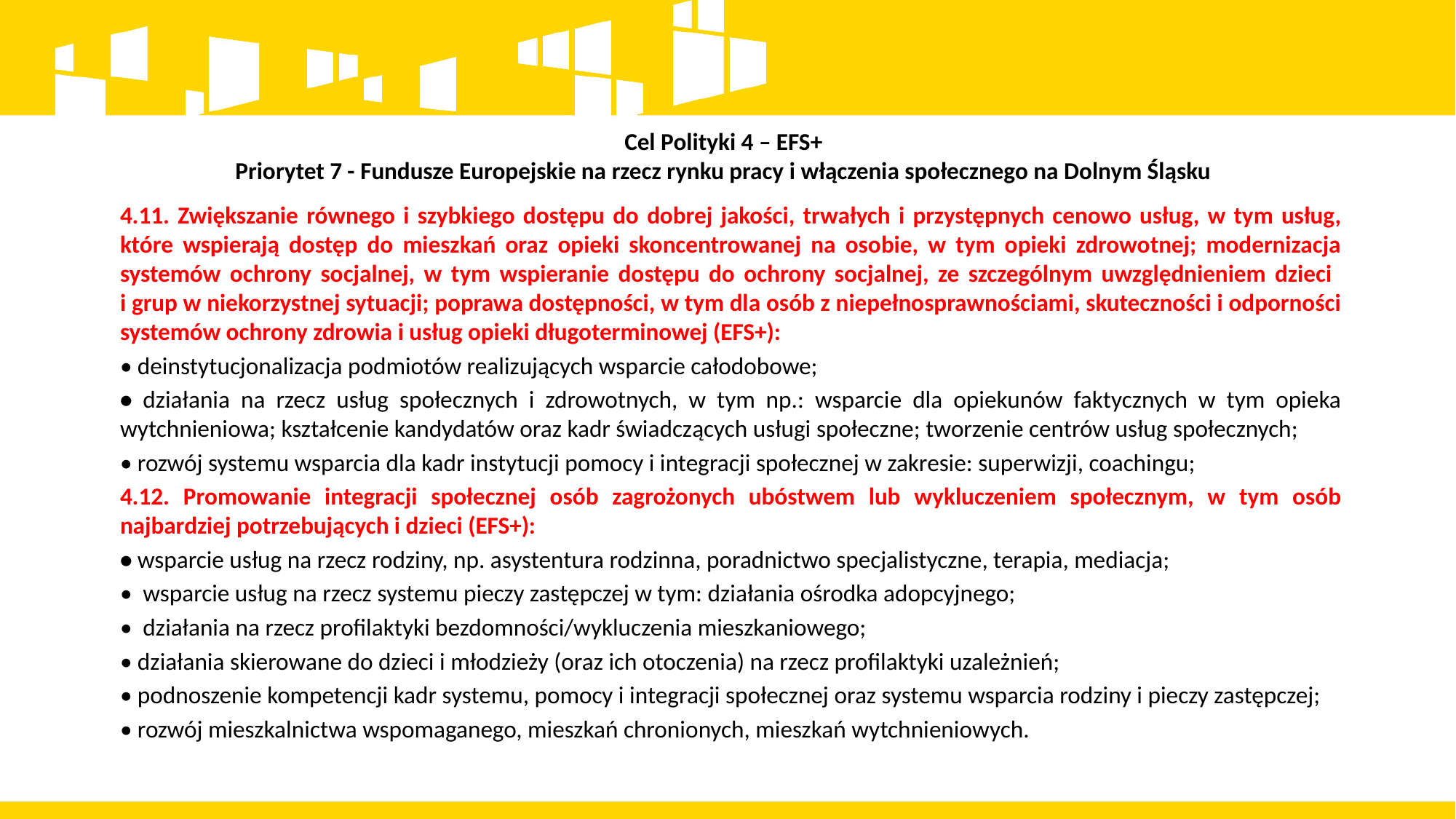

# Cel Polityki 4 – EFS+ Priorytet 7 - Fundusze Europejskie na rzecz rynku pracy i włączenia społecznego na Dolnym Śląsku
4.11. Zwiększanie równego i szybkiego dostępu do dobrej jakości, trwałych i przystępnych cenowo usług, w tym usług, które wspierają dostęp do mieszkań oraz opieki skoncentrowanej na osobie, w tym opieki zdrowotnej; modernizacja systemów ochrony socjalnej, w tym wspieranie dostępu do ochrony socjalnej, ze szczególnym uwzględnieniem dzieci
i grup w niekorzystnej sytuacji; poprawa dostępności, w tym dla osób z niepełnosprawnościami, skuteczności i odporności systemów ochrony zdrowia i usług opieki długoterminowej (EFS+):
• deinstytucjonalizacja podmiotów realizujących wsparcie całodobowe;
• działania na rzecz usług społecznych i zdrowotnych, w tym np.: wsparcie dla opiekunów faktycznych w tym opieka wytchnieniowa; kształcenie kandydatów oraz kadr świadczących usługi społeczne; tworzenie centrów usług społecznych;
• rozwój systemu wsparcia dla kadr instytucji pomocy i integracji społecznej w zakresie: superwizji, coachingu;
4.12. Promowanie integracji społecznej osób zagrożonych ubóstwem lub wykluczeniem społecznym, w tym osób najbardziej potrzebujących i dzieci (EFS+):
• wsparcie usług na rzecz rodziny, np. asystentura rodzinna, poradnictwo specjalistyczne, terapia, mediacja;
•  wsparcie usług na rzecz systemu pieczy zastępczej w tym: działania ośrodka adopcyjnego;
•  działania na rzecz profilaktyki bezdomności/wykluczenia mieszkaniowego;
• działania skierowane do dzieci i młodzieży (oraz ich otoczenia) na rzecz profilaktyki uzależnień;
• podnoszenie kompetencji kadr systemu, pomocy i integracji społecznej oraz systemu wsparcia rodziny i pieczy zastępczej;
• rozwój mieszkalnictwa wspomaganego, mieszkań chronionych, mieszkań wytchnieniowych.